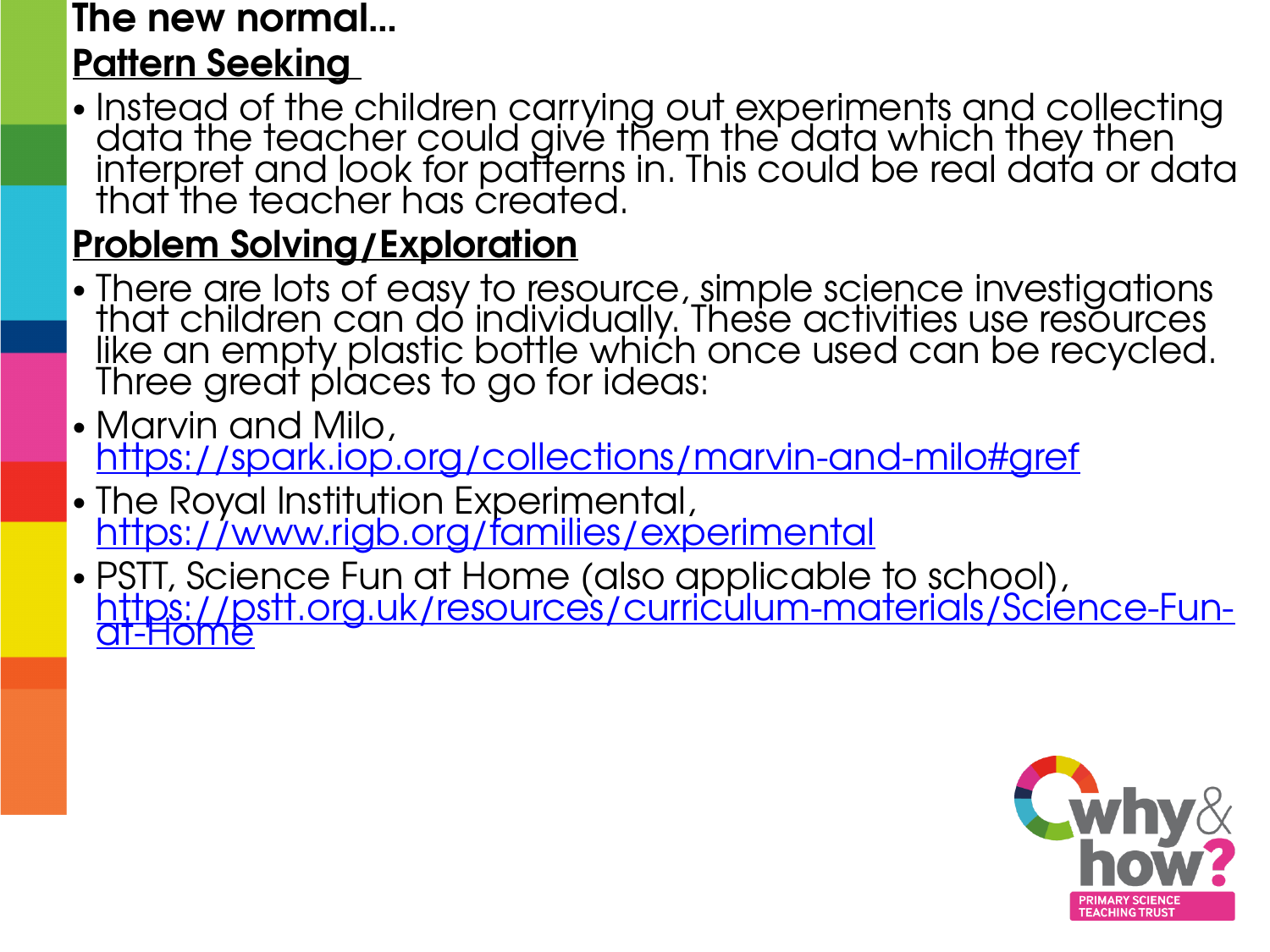

The new normal…
Pattern Seeking
Instead of the children carrying out experiments and collecting data the teacher could give them the data which they then interpret and look for patterns in. This could be real data or data that the teacher has created.
Problem Solving/Exploration
There are lots of easy to resource, simple science investigations that children can do individually. These activities use resources like an empty plastic bottle which once used can be recycled. Three great places to go for ideas:
Marvin and Milo, https://spark.iop.org/collections/marvin-and-milo#gref
The Royal Institution Experimental, https://www.rigb.org/families/experimental
PSTT, Science Fun at Home (also applicable to school), https://pstt.org.uk/resources/curriculum-materials/Science-Fun-at-Home